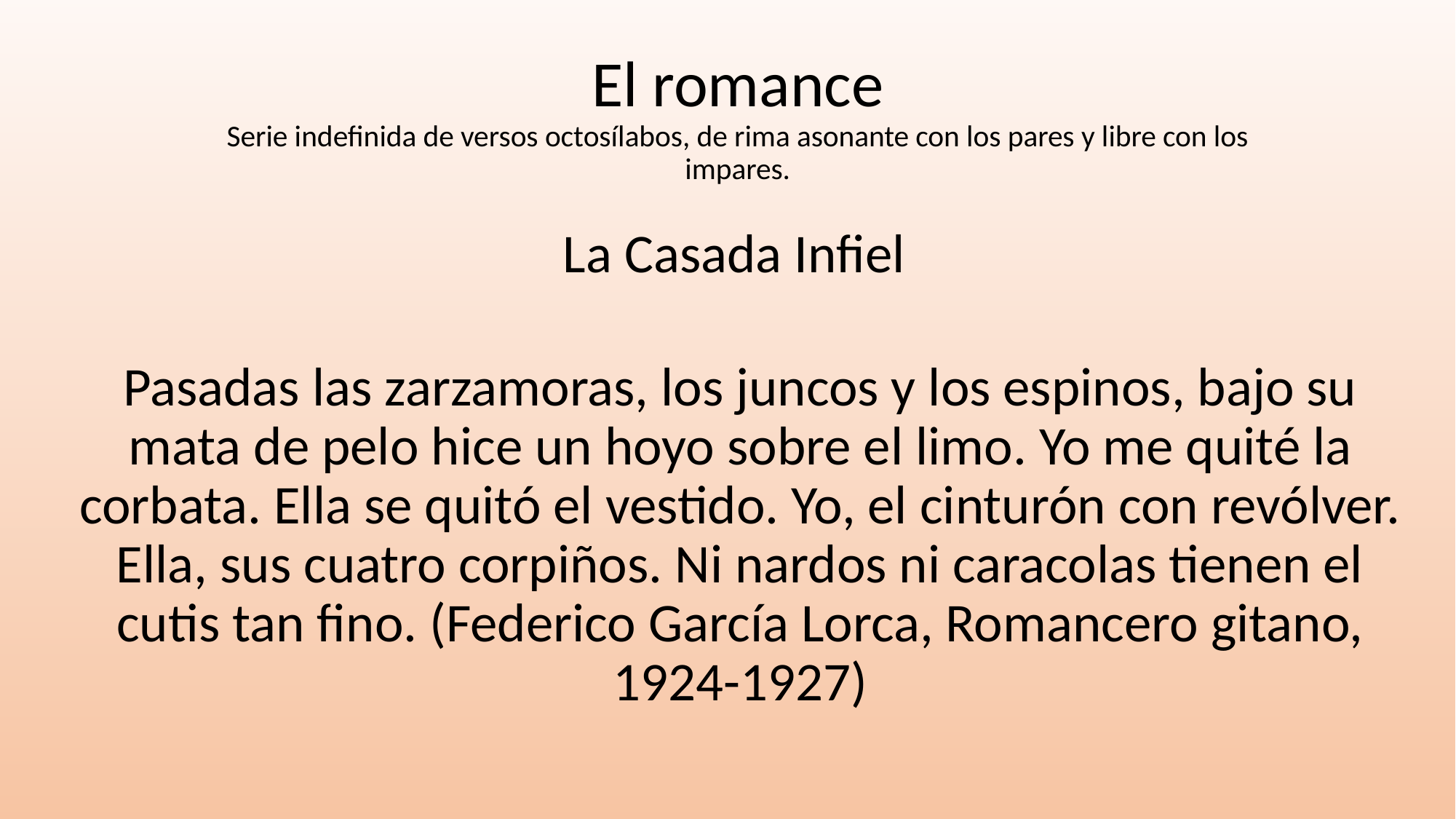

# El romance Serie indefinida de versos octosílabos, de rima asonante con los pares y libre con los impares.
La Casada Infiel
Pasadas las zarzamoras, los juncos y los espinos, bajo su mata de pelo hice un hoyo sobre el limo. Yo me quité la corbata. Ella se quitó el vestido. Yo, el cinturón con revólver. Ella, sus cuatro corpiños. Ni nardos ni caracolas tienen el cutis tan fino. (Federico García Lorca, Romancero gitano, 1924-1927)